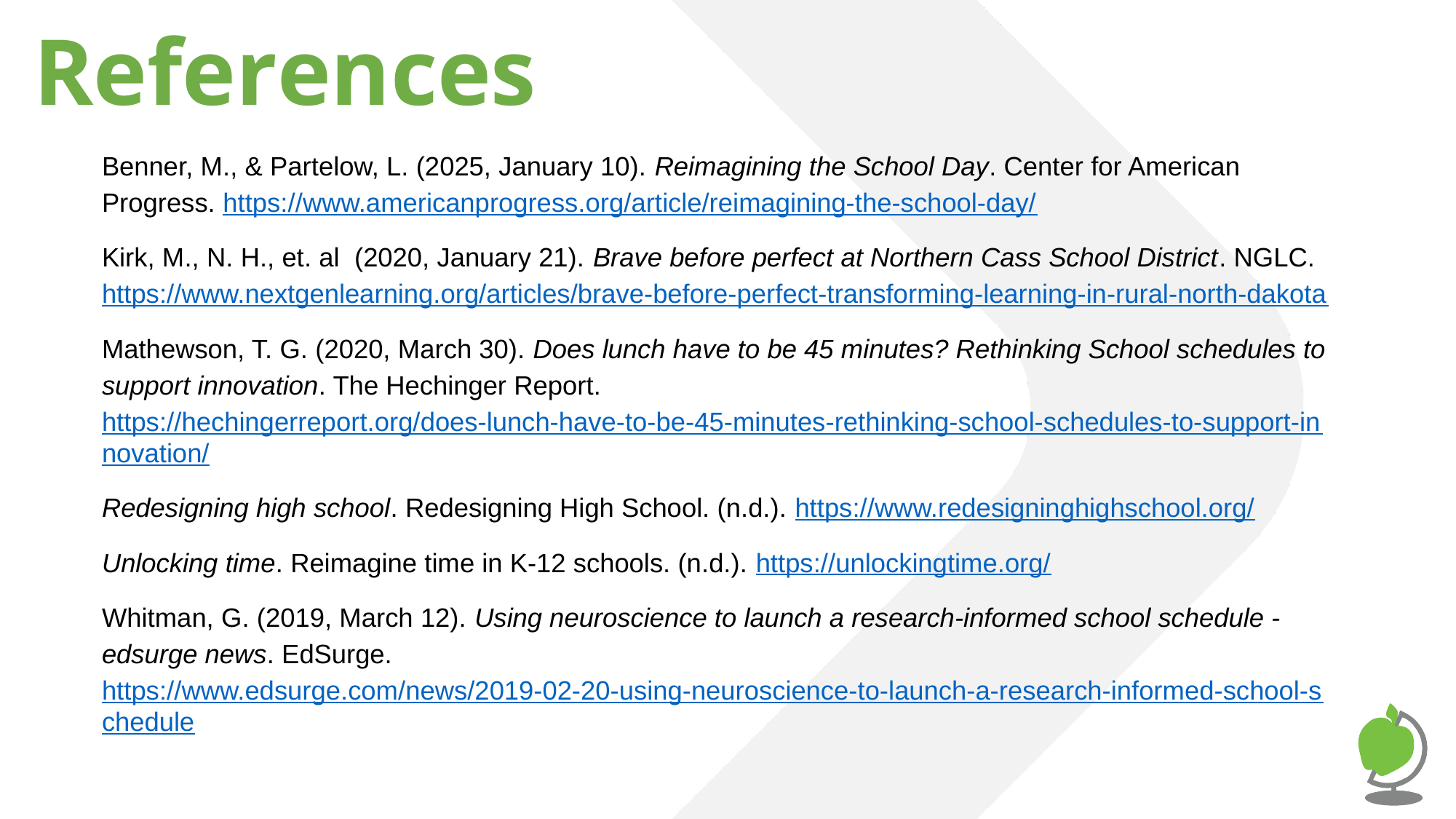

# References
Benner, M., & Partelow, L. (2025, January 10). Reimagining the School Day. Center for American Progress. https://www.americanprogress.org/article/reimagining-the-school-day/
Kirk, M., N. H., et. al  (2020, January 21). Brave before perfect at Northern Cass School District. NGLC. https://www.nextgenlearning.org/articles/brave-before-perfect-transforming-learning-in-rural-north-dakota
Mathewson, T. G. (2020, March 30). Does lunch have to be 45 minutes? Rethinking School schedules to support innovation. The Hechinger Report. https://hechingerreport.org/does-lunch-have-to-be-45-minutes-rethinking-school-schedules-to-support-innovation/
Redesigning high school. Redesigning High School. (n.d.). https://www.redesigninghighschool.org/
Unlocking time. Reimagine time in K-12 schools. (n.d.). https://unlockingtime.org/
Whitman, G. (2019, March 12). Using neuroscience to launch a research-informed school schedule - edsurge news. EdSurge. https://www.edsurge.com/news/2019-02-20-using-neuroscience-to-launch-a-research-informed-school-schedule